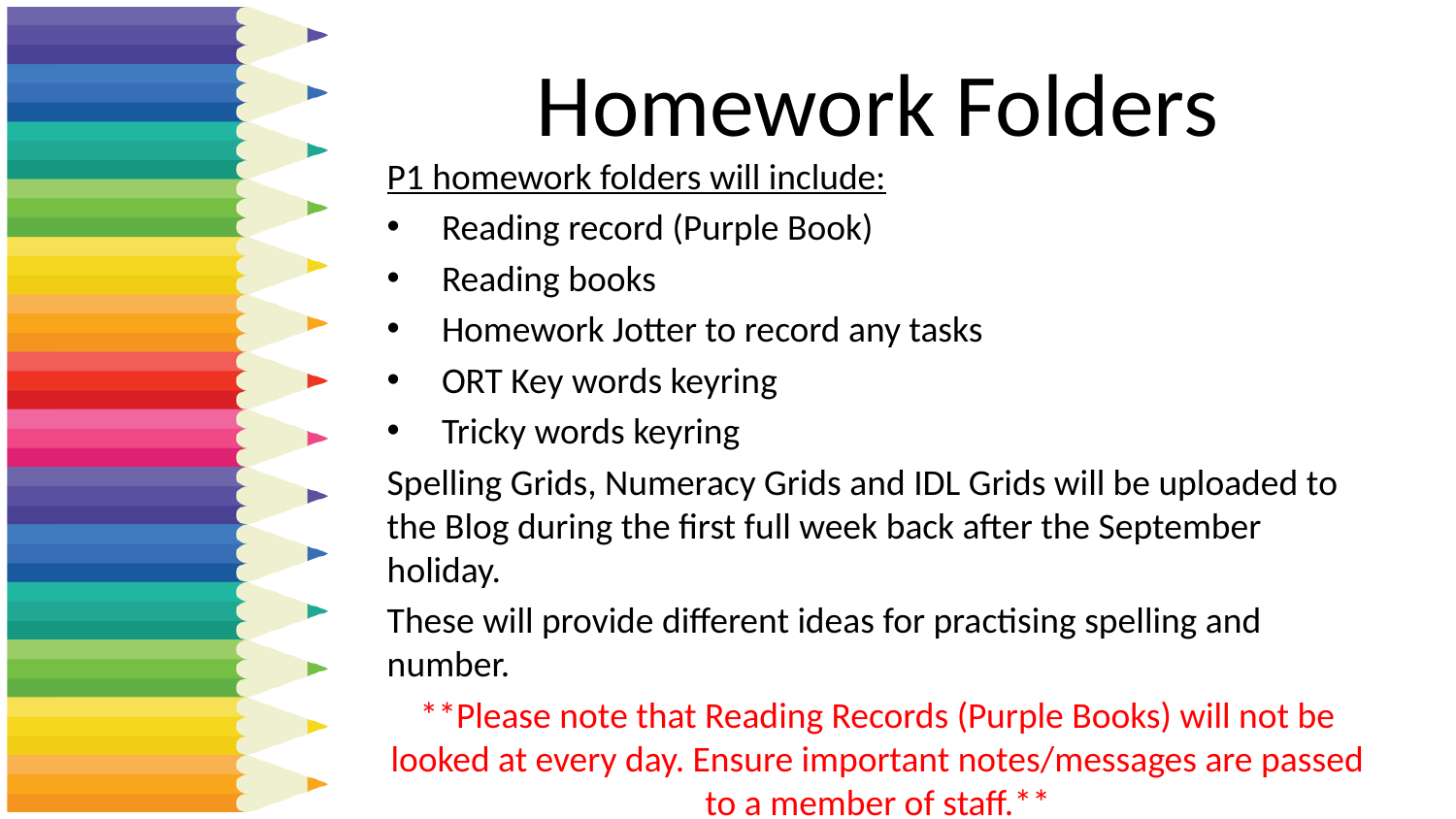

# Homework Folders
P1 homework folders will include:
Reading record (Purple Book)
Reading books
Homework Jotter to record any tasks
ORT Key words keyring
Tricky words keyring
Spelling Grids, Numeracy Grids and IDL Grids will be uploaded to the Blog during the first full week back after the September holiday.
These will provide different ideas for practising spelling and number.
**Please note that Reading Records (Purple Books) will not be looked at every day. Ensure important notes/messages are passed to a member of staff.**